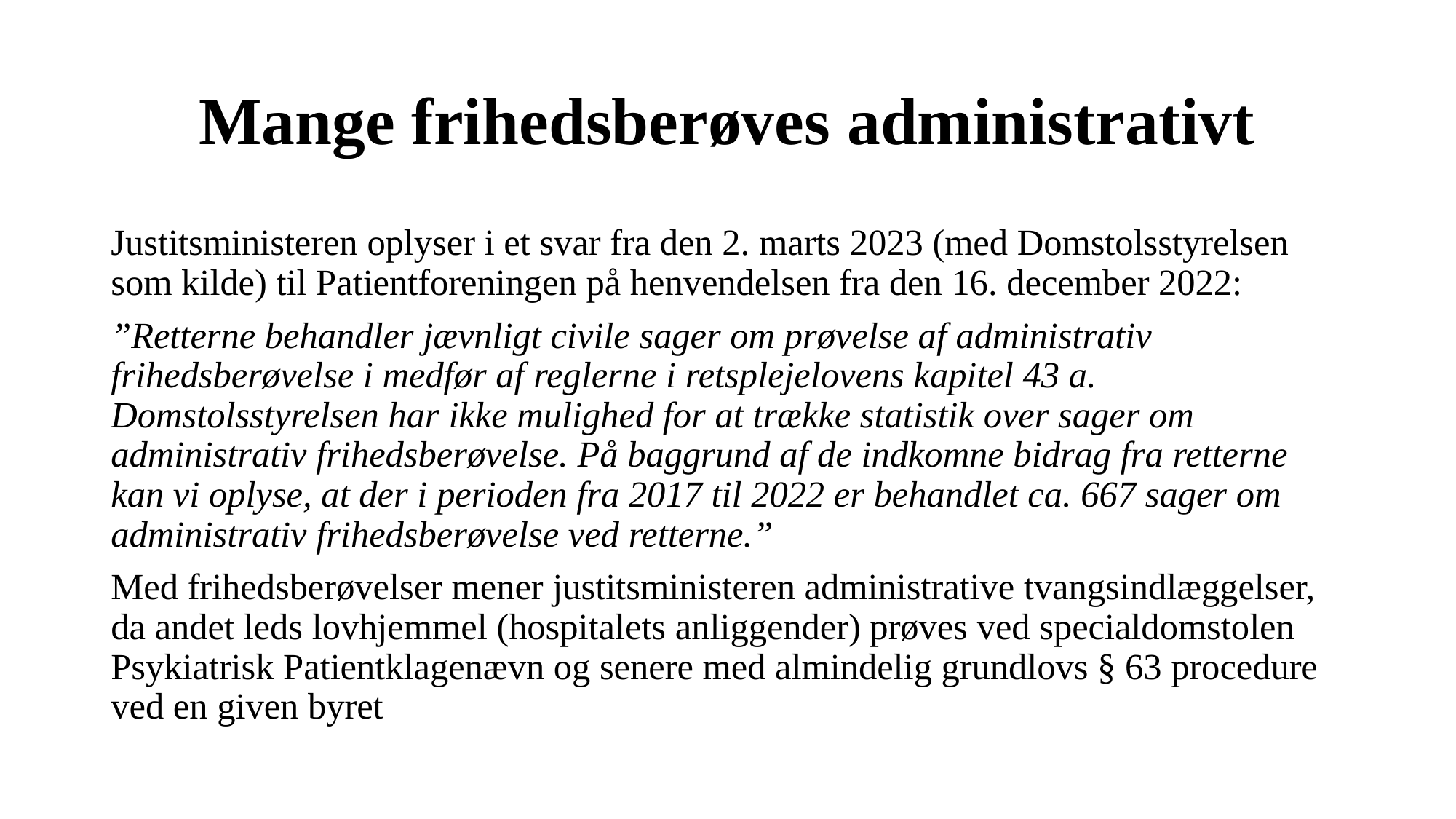

# Mange frihedsberøves administrativt
Justitsministeren oplyser i et svar fra den 2. marts 2023 (med Domstolsstyrelsen som kilde) til Patientforeningen på henvendelsen fra den 16. december 2022:
”Retterne behandler jævnligt civile sager om prøvelse af administrativ frihedsberøvelse i medfør af reglerne i retsplejelovens kapitel 43 a. Domstolsstyrelsen har ikke mulighed for at trække statistik over sager om administrativ frihedsberøvelse. På baggrund af de indkomne bidrag fra retterne kan vi oplyse, at der i perioden fra 2017 til 2022 er behandlet ca. 667 sager om administrativ frihedsberøvelse ved retterne.”
Med frihedsberøvelser mener justitsministeren administrative tvangsindlæggelser, da andet leds lovhjemmel (hospitalets anliggender) prøves ved specialdomstolen Psykiatrisk Patientklagenævn og senere med almindelig grundlovs § 63 procedure ved en given byret